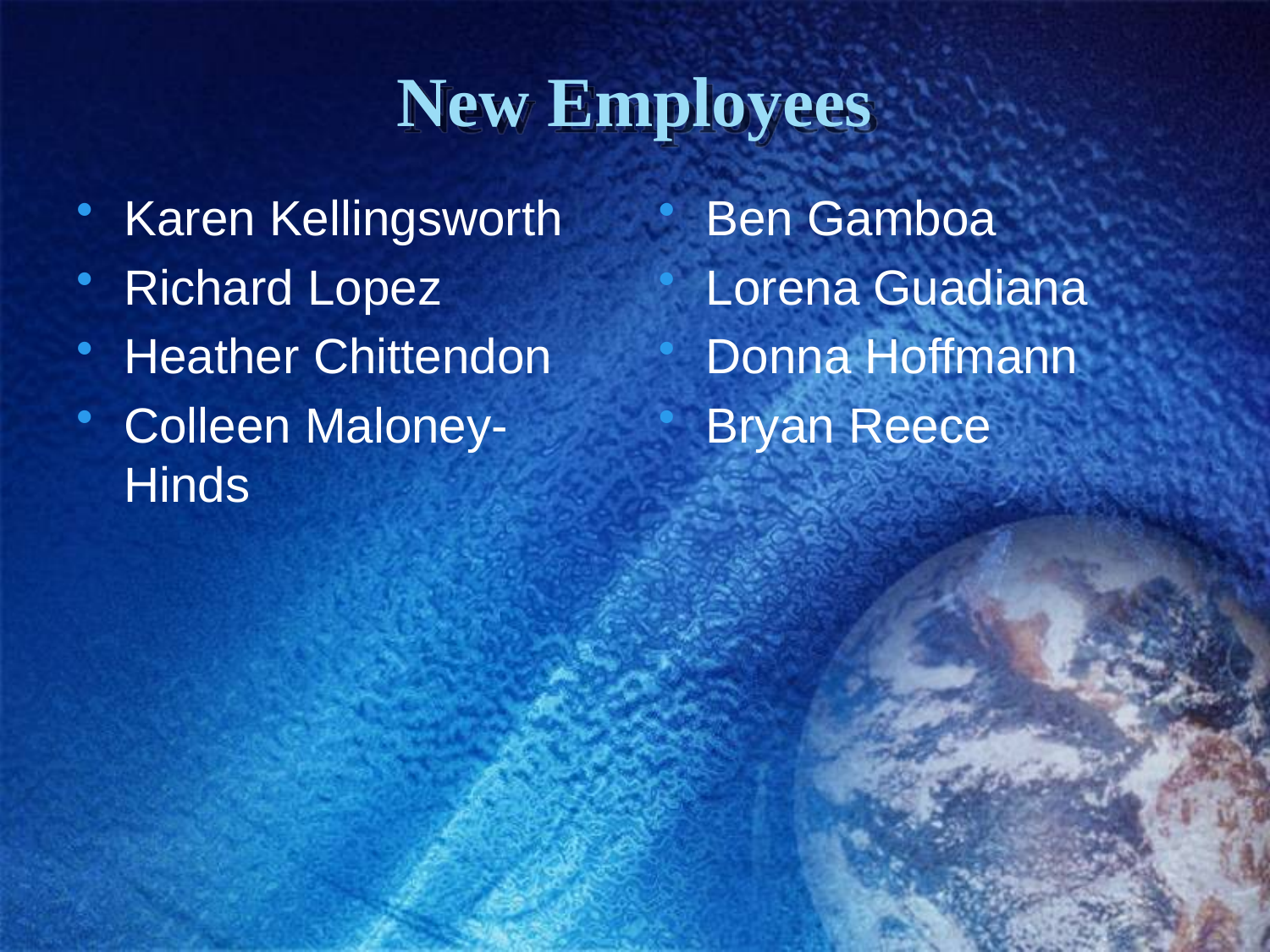

# New Employees
Karen Kellingsworth
Richard Lopez
Heather Chittendon
Colleen Maloney-Hinds
Ben Gamboa
Lorena Guadiana
Donna Hoffmann
Bryan Reece